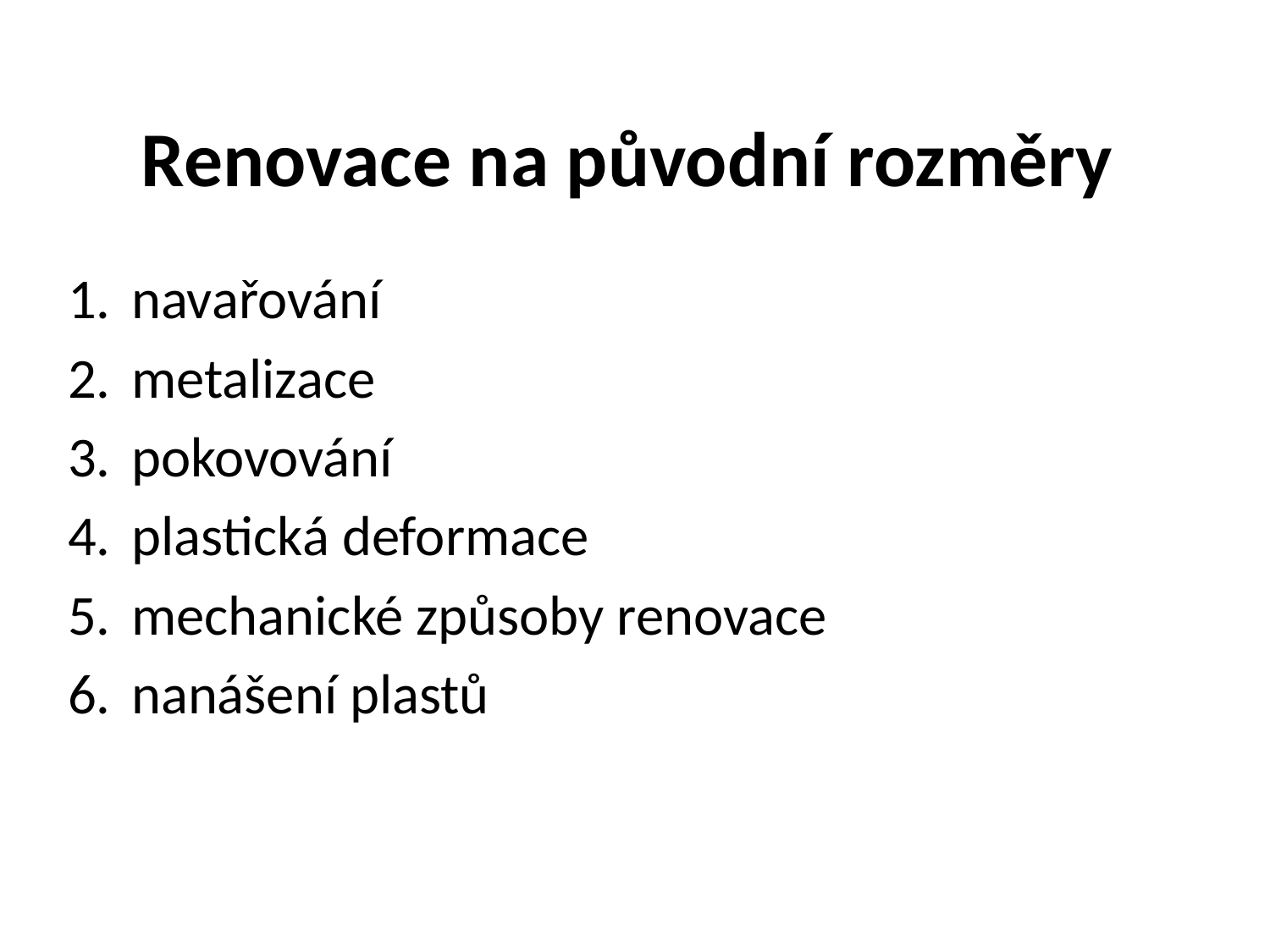

# Renovace na původní rozměry
navařování
metalizace
pokovování
plastická deformace
mechanické způsoby renovace
nanášení plastů